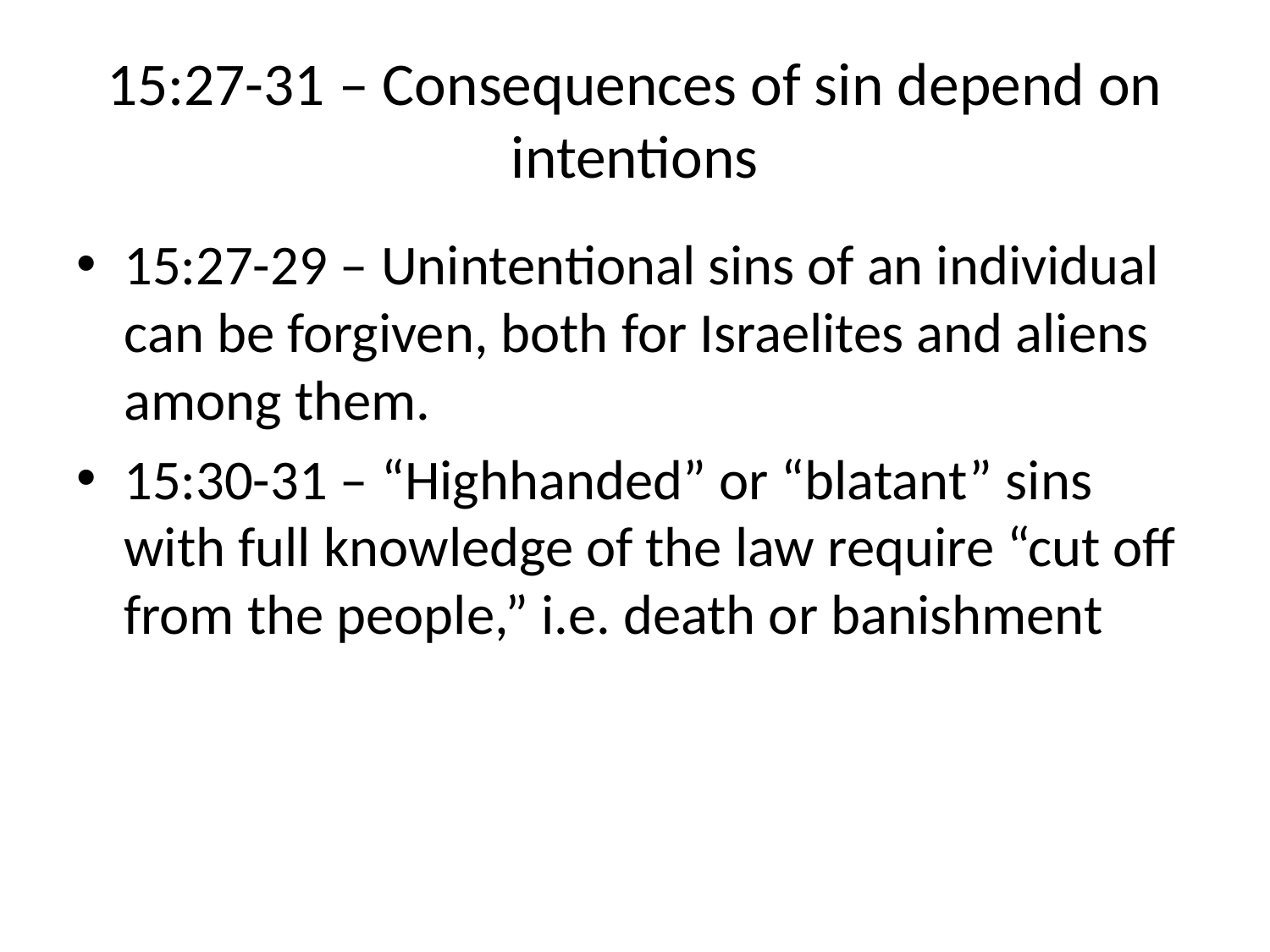

# 15:27-31 – Consequences of sin depend on intentions
15:27-29 – Unintentional sins of an individual can be forgiven, both for Israelites and aliens among them.
15:30-31 – “Highhanded” or “blatant” sins with full knowledge of the law require “cut off from the people,” i.e. death or banishment